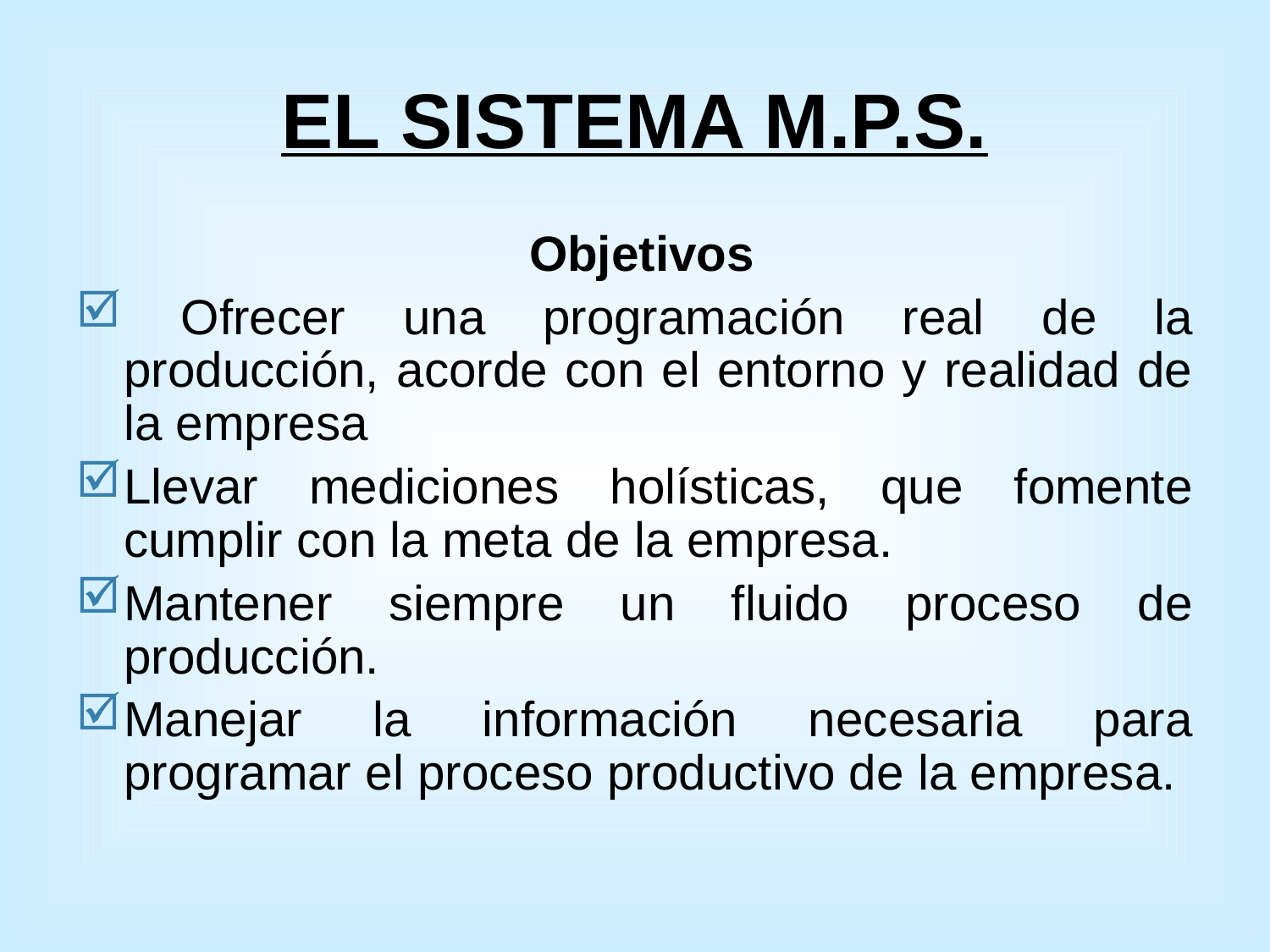

# EL SISTEMA M.P.S.
 Objetivos
 Ofrecer una programación real de la producción, acorde con el entorno y realidad de la empresa
Llevar mediciones holísticas, que fomente cumplir con la meta de la empresa.
Mantener siempre un fluido proceso de producción.
Manejar la información necesaria para programar el proceso productivo de la empresa.